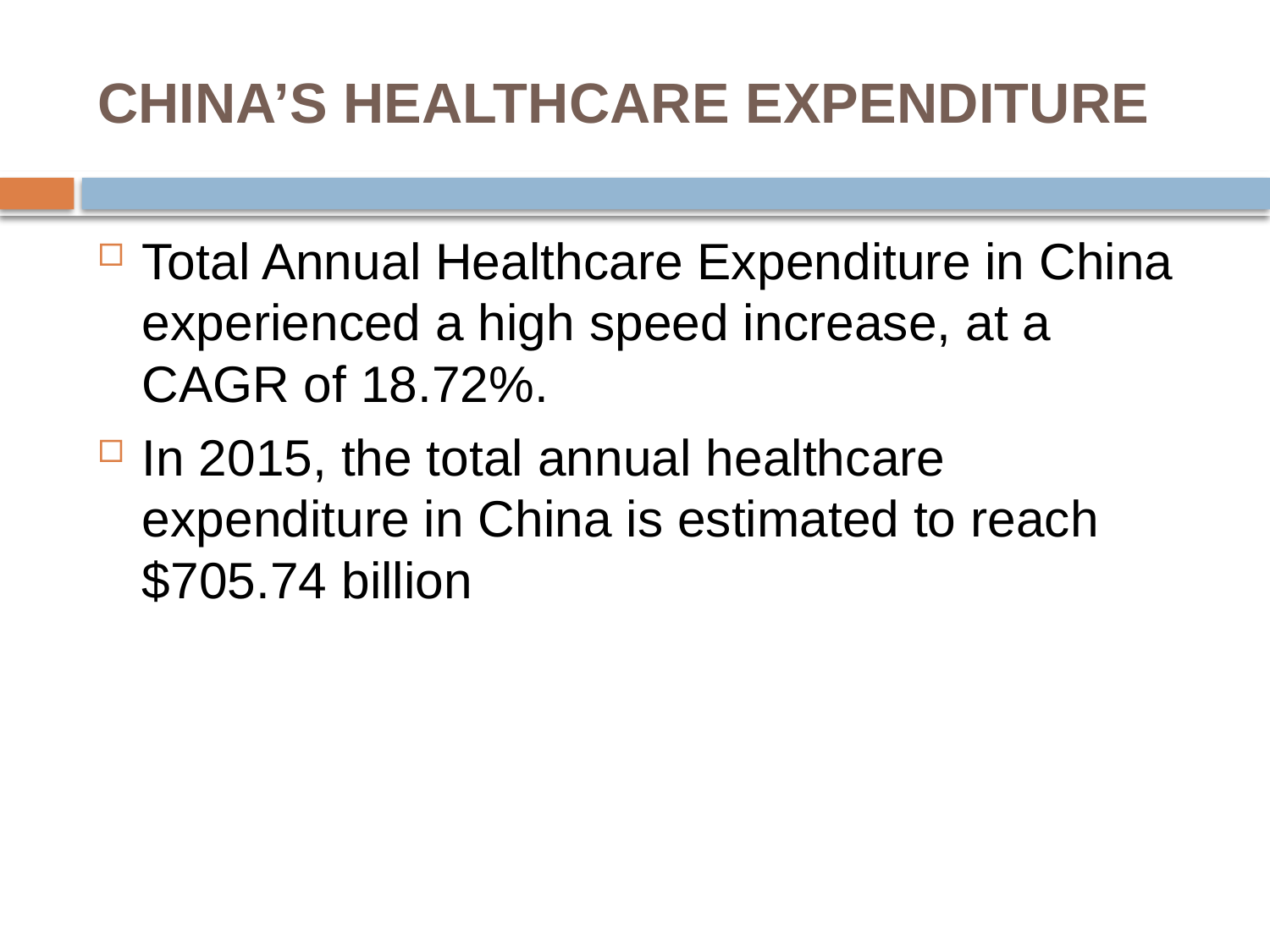

# CHINA’S HEALTHCARE EXPENDITURE
Total Annual Healthcare Expenditure in China experienced a high speed increase, at a CAGR of 18.72%.
In 2015, the total annual healthcare expenditure in China is estimated to reach $705.74 billion